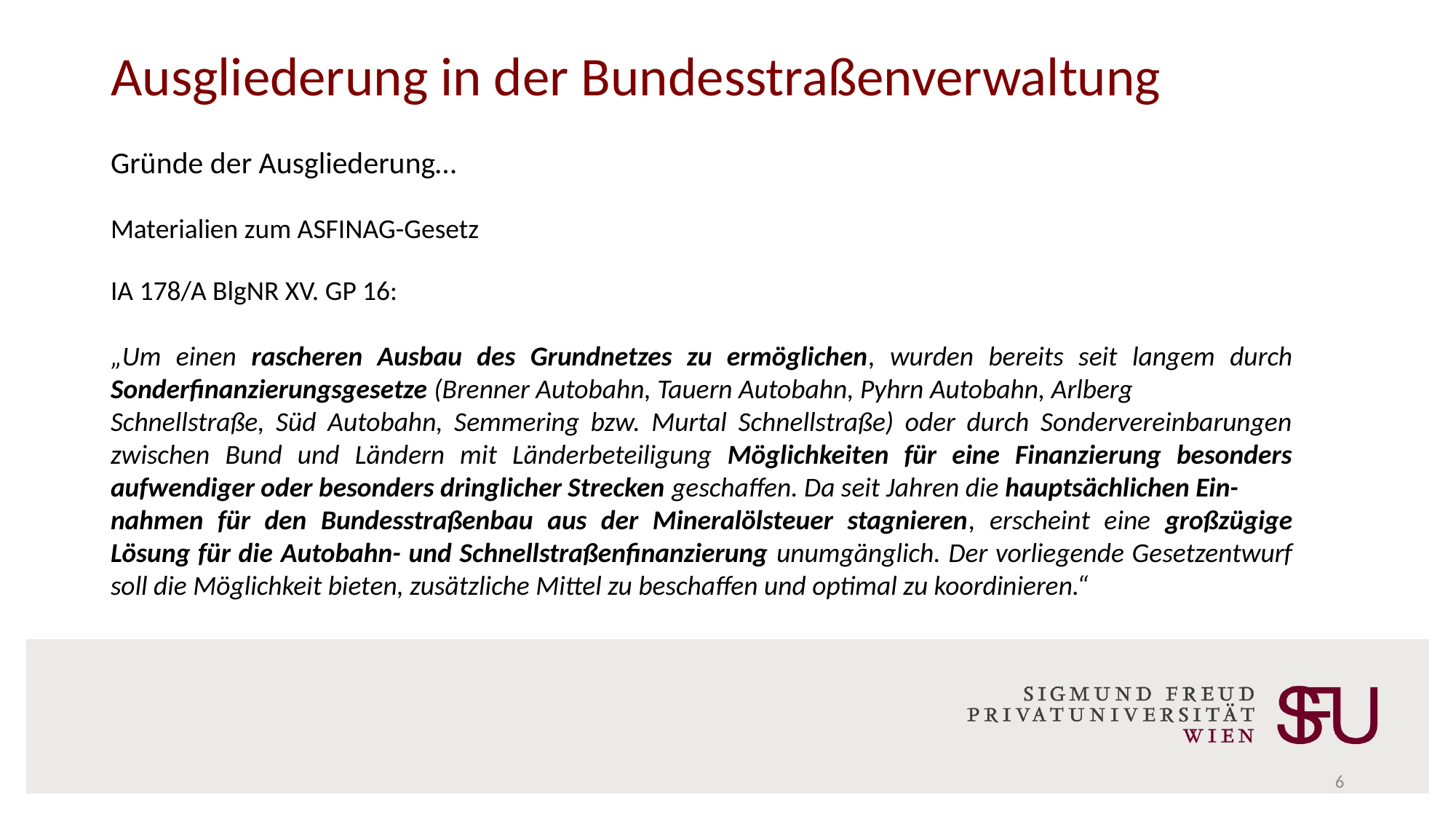

Ausgliederung in der Bundesstraßenverwaltung
Gründe der Ausgliederung…
Materialien zum ASFINAG-Gesetz

IA 178/A BlgNR XV. GP 16:

„Um einen rascheren Ausbau des Grundnetzes zu ermöglichen, wurden bereits seit langem durch Sonderfinanzierungsgesetze (Brenner Autobahn, Tauern Autobahn, Pyhrn Autobahn, Arlberg
Schnellstraße, Süd Autobahn, Semmering bzw. Murtal Schnellstraße) oder durch Sondervereinbarungen zwischen Bund und Ländern mit Länderbeteiligung Möglichkeiten für eine Finanzierung besonders aufwendiger oder besonders dringlicher Strecken geschaffen. Da seit Jahren die hauptsächlichen Ein-
nahmen für den Bundesstraßenbau aus der Mineralölsteuer stagnieren, erscheint eine großzügige Lösung für die Autobahn- und Schnellstraßenfinanzierung unumgänglich. Der vorliegende Gesetzentwurf soll die Möglichkeit bieten, zusätzliche Mittel zu beschaffen und optimal zu koordinieren.“
6